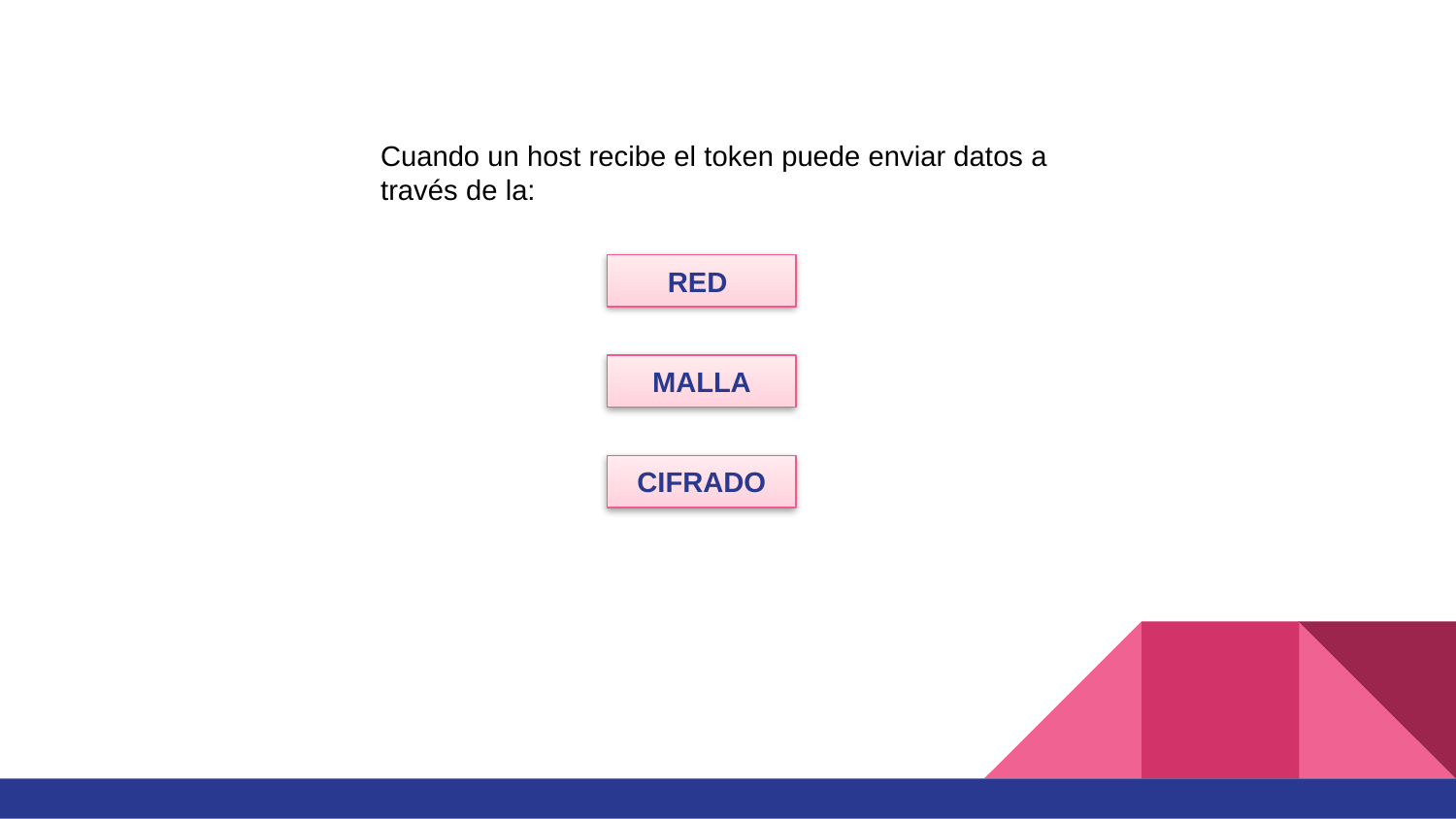

Cuando un host recibe el token puede enviar datos a través de la:
RED
MALLA
CIFRADO